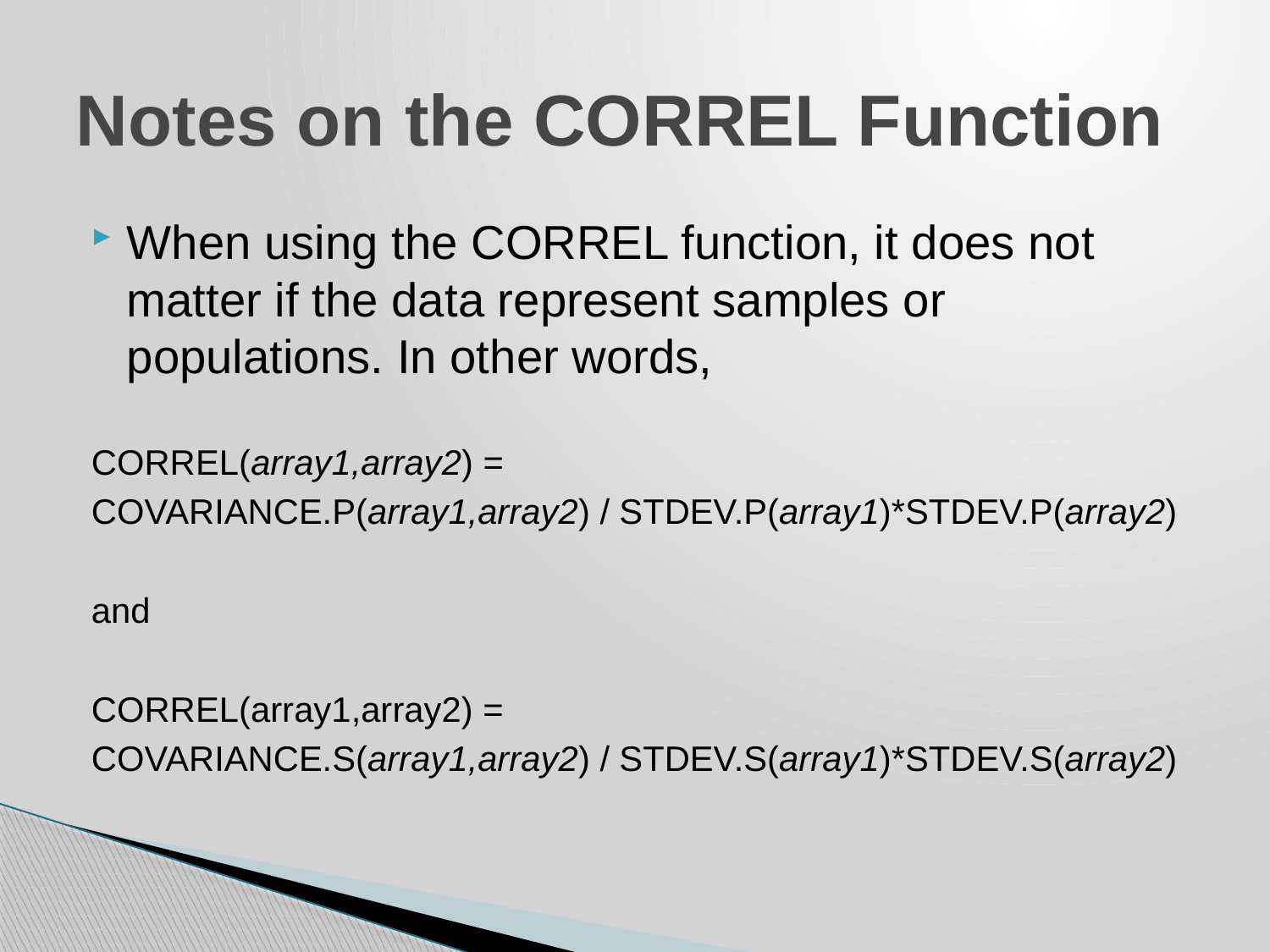

# Notes on the CORREL Function
When using the CORREL function, it does not matter if the data represent samples or populations. In other words,

CORREL(array1,array2) =
COVARIANCE.P(array1,array2) / STDEV.P(array1)*STDEV.P(array2)

and

CORREL(array1,array2) =
COVARIANCE.S(array1,array2) / STDEV.S(array1)*STDEV.S(array2)